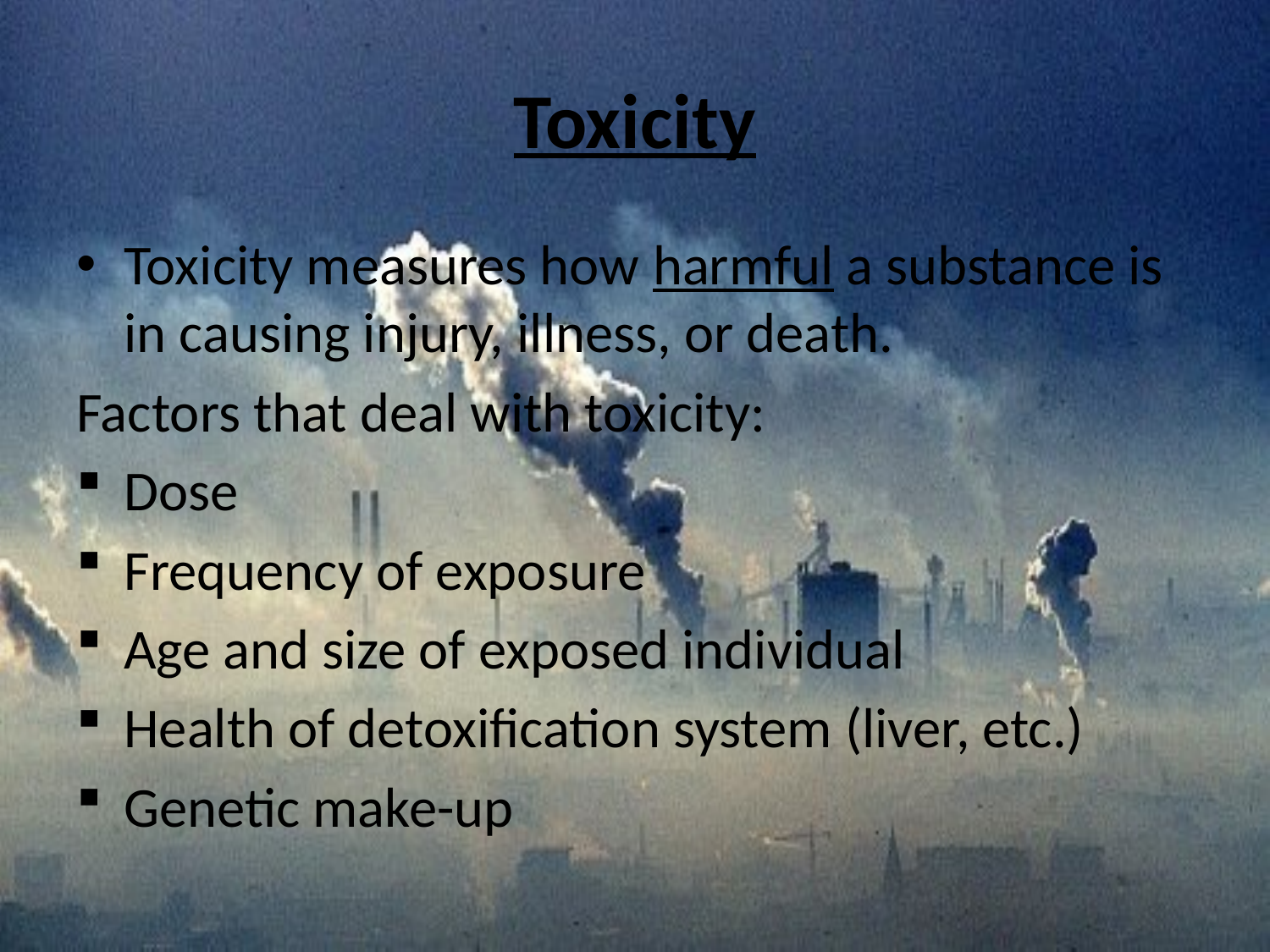

# Toxicity
Toxicity measures how harmful a substance is in causing injury, illness, or death.
Factors that deal with toxicity:
Dose
Frequency of exposure
Age and size of exposed individual
Health of detoxification system (liver, etc.)
Genetic make-up